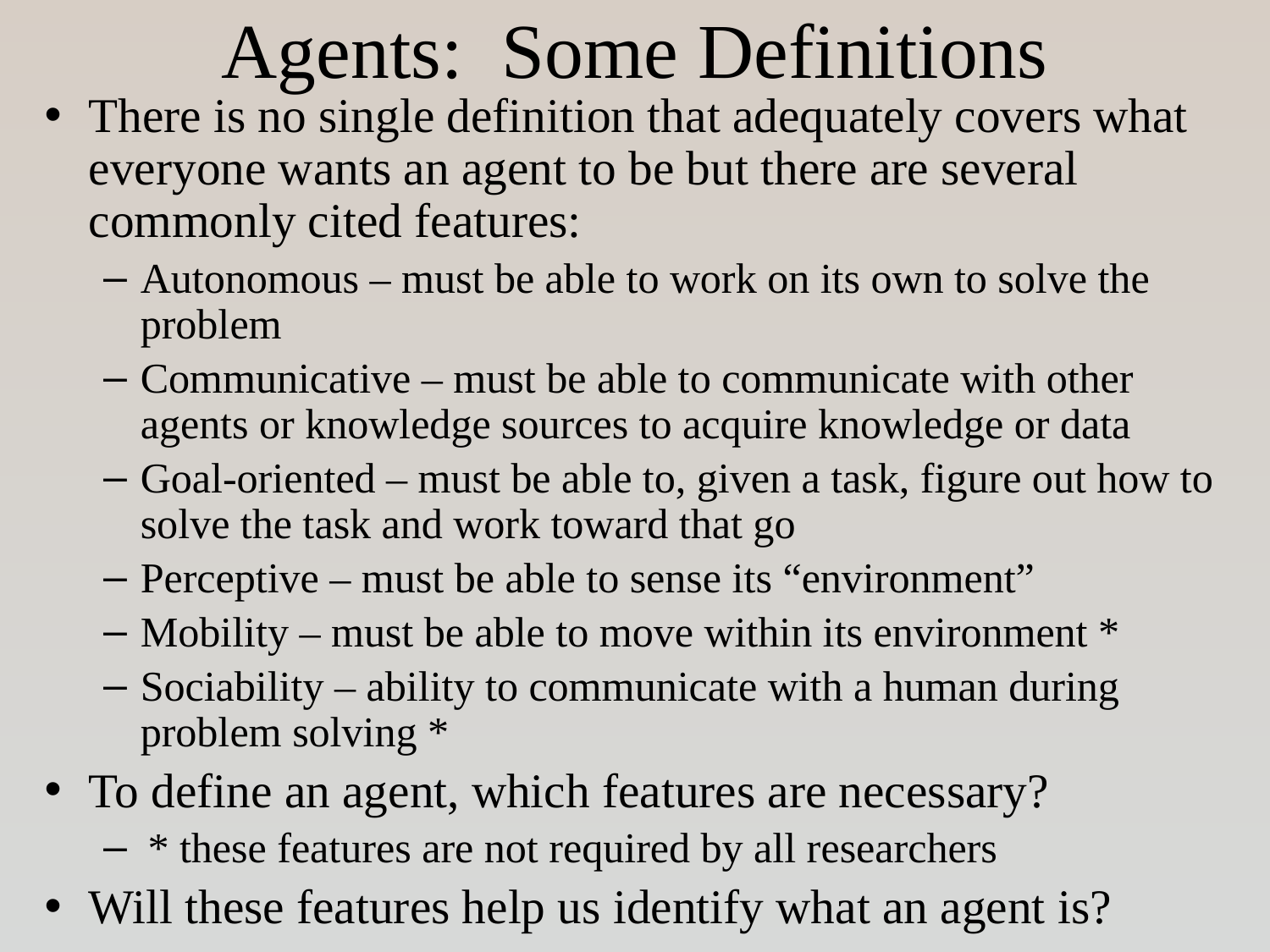

# Agents:  Some Definitions
There is no single definition that adequately covers what everyone wants an agent to be but there are several commonly cited features:
Autonomous – must be able to work on its own to solve the problem
Communicative – must be able to communicate with other agents or knowledge sources to acquire knowledge or data
Goal-oriented – must be able to, given a task, figure out how to solve the task and work toward that go
Perceptive – must be able to sense its “environment”
Mobility – must be able to move within its environment *
Sociability – ability to communicate with a human during problem solving *
To define an agent, which features are necessary?
* these features are not required by all researchers
Will these features help us identify what an agent is?